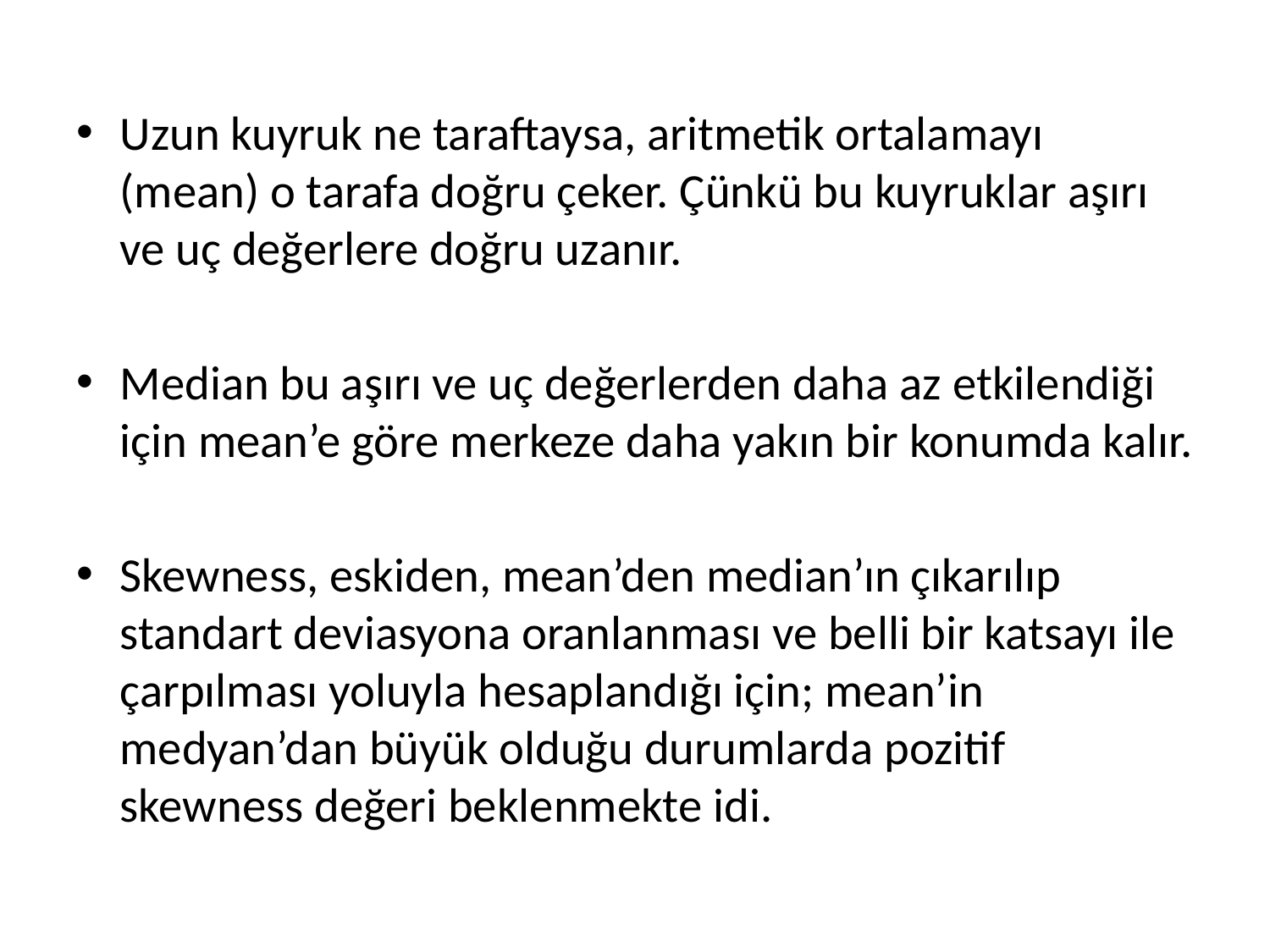

Uzun kuyruk ne taraftaysa, aritmetik ortalamayı (mean) o tarafa doğru çeker. Çünkü bu kuyruklar aşırı ve uç değerlere doğru uzanır.

Median bu aşırı ve uç değerlerden daha az etkilendiği için mean’e göre merkeze daha yakın bir konumda kalır.

Skewness, eskiden, mean’den median’ın çıkarılıp standart deviasyona oranlanması ve belli bir katsayı ile çarpılması yoluyla hesaplandığı için; mean’in medyan’dan büyük olduğu durumlarda pozitif skewness değeri beklenmekte idi.